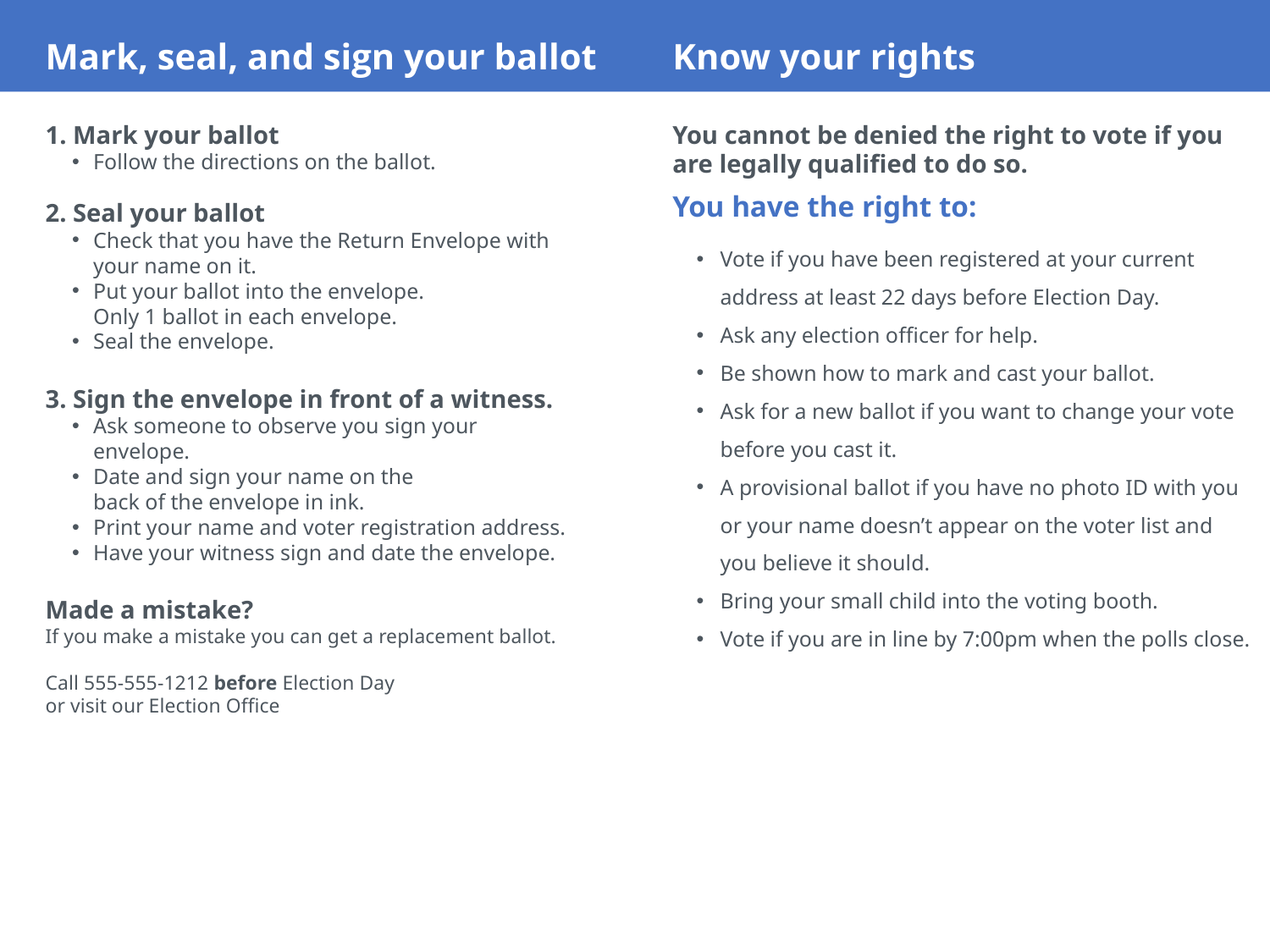

Mark, seal, and sign your ballot
Know your rights

1. Mark your ballot
Follow the directions on the ballot.

2. Seal your ballot
Check that you have the Return Envelope with your name on it.
Put your ballot into the envelope.
Only 1 ballot in each envelope.
Seal the envelope.

3. Sign the envelope in front of a witness.
Ask someone to observe you sign your envelope.
Date and sign your name on the
back of the envelope in ink.
Print your name and voter registration address.
Have your witness sign and date the envelope.

Made a mistake?
If you make a mistake you can get a replacement ballot.

Call 555-555-1212 before Election Day
or visit our Election Office

You cannot be denied the right to vote if you are legally qualified to do so.
You have the right to:
Vote if you have been registered at your current address at least 22 days before Election Day.
Ask any election officer for help.
Be shown how to mark and cast your ballot.
Ask for a new ballot if you want to change your vote before you cast it.
A provisional ballot if you have no photo ID with you or your name doesn’t appear on the voter list and you believe it should.
Bring your small child into the voting booth.
Vote if you are in line by 7:00pm when the polls close.